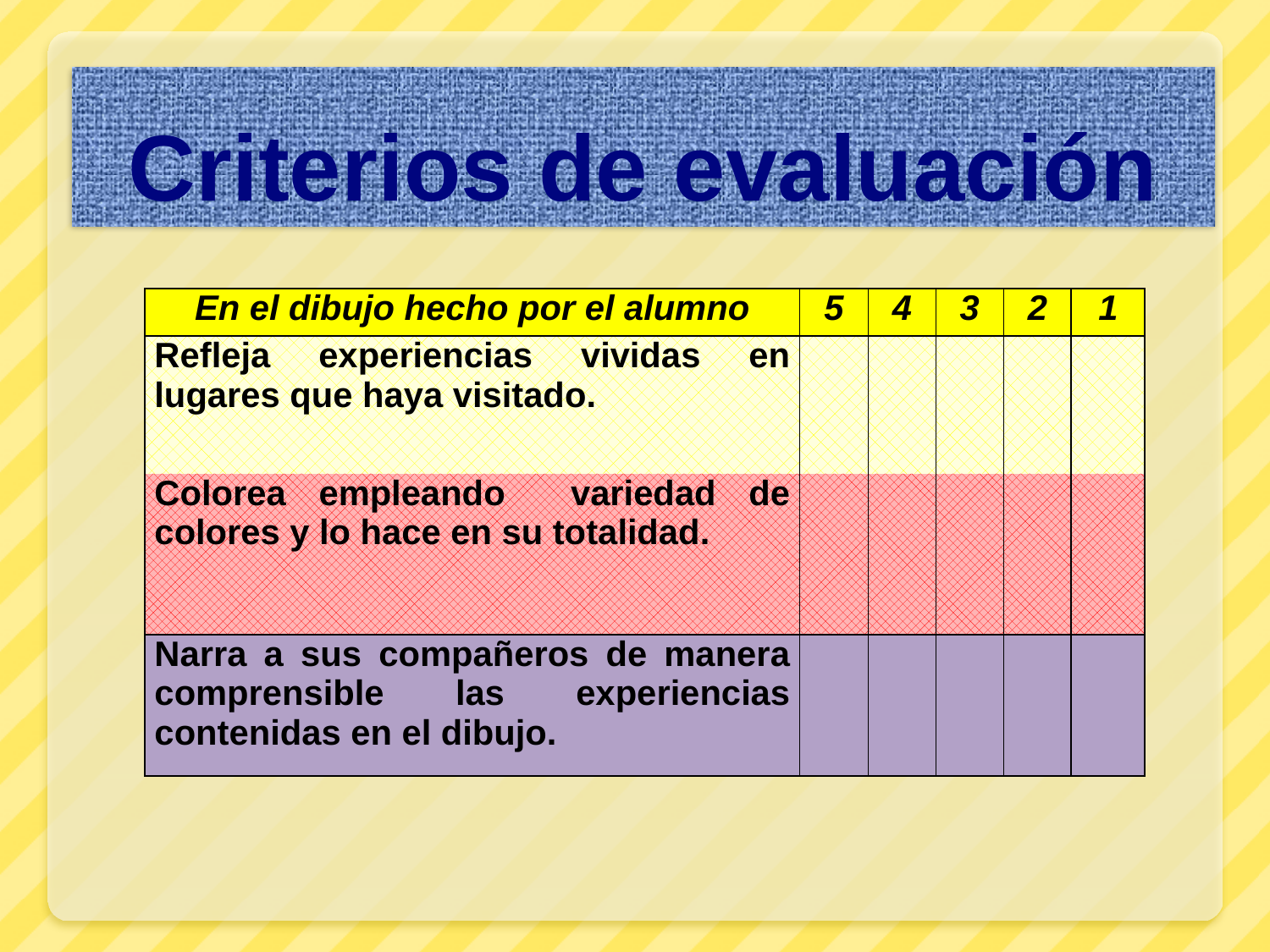

# Criterios de evaluación
| En el dibujo hecho por el alumno | 5 | 4 | 3 | 2 | 1 |
| --- | --- | --- | --- | --- | --- |
| Refleja experiencias vividas en lugares que haya visitado. |  |  |  |  |  |
| Colorea empleando variedad de colores y lo hace en su totalidad. |  |  |  |  |  |
| Narra a sus compañeros de manera comprensible las experiencias contenidas en el dibujo. |  |  |  |  |  |